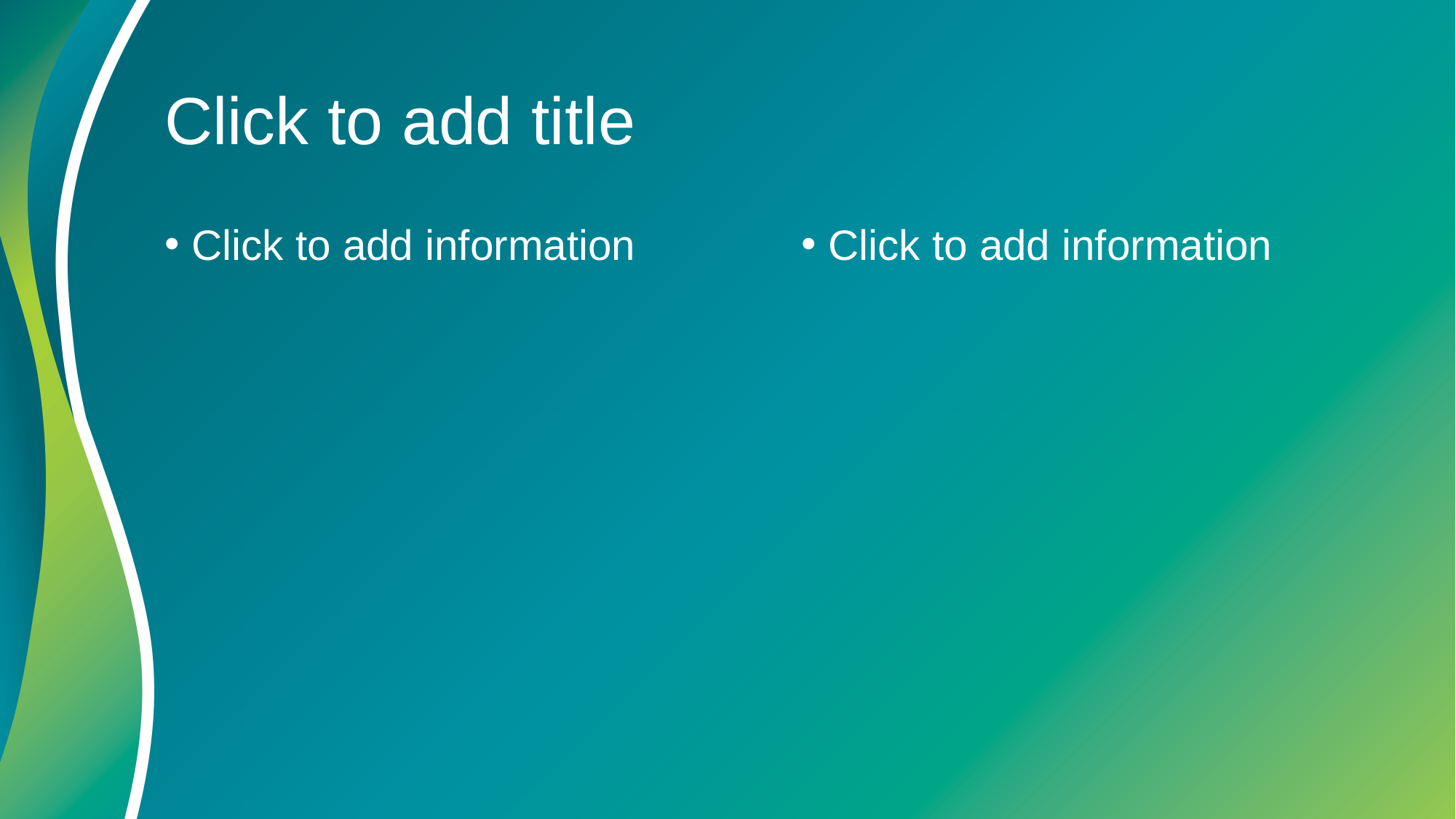

# Click to add title
Click to add information

Click to add information